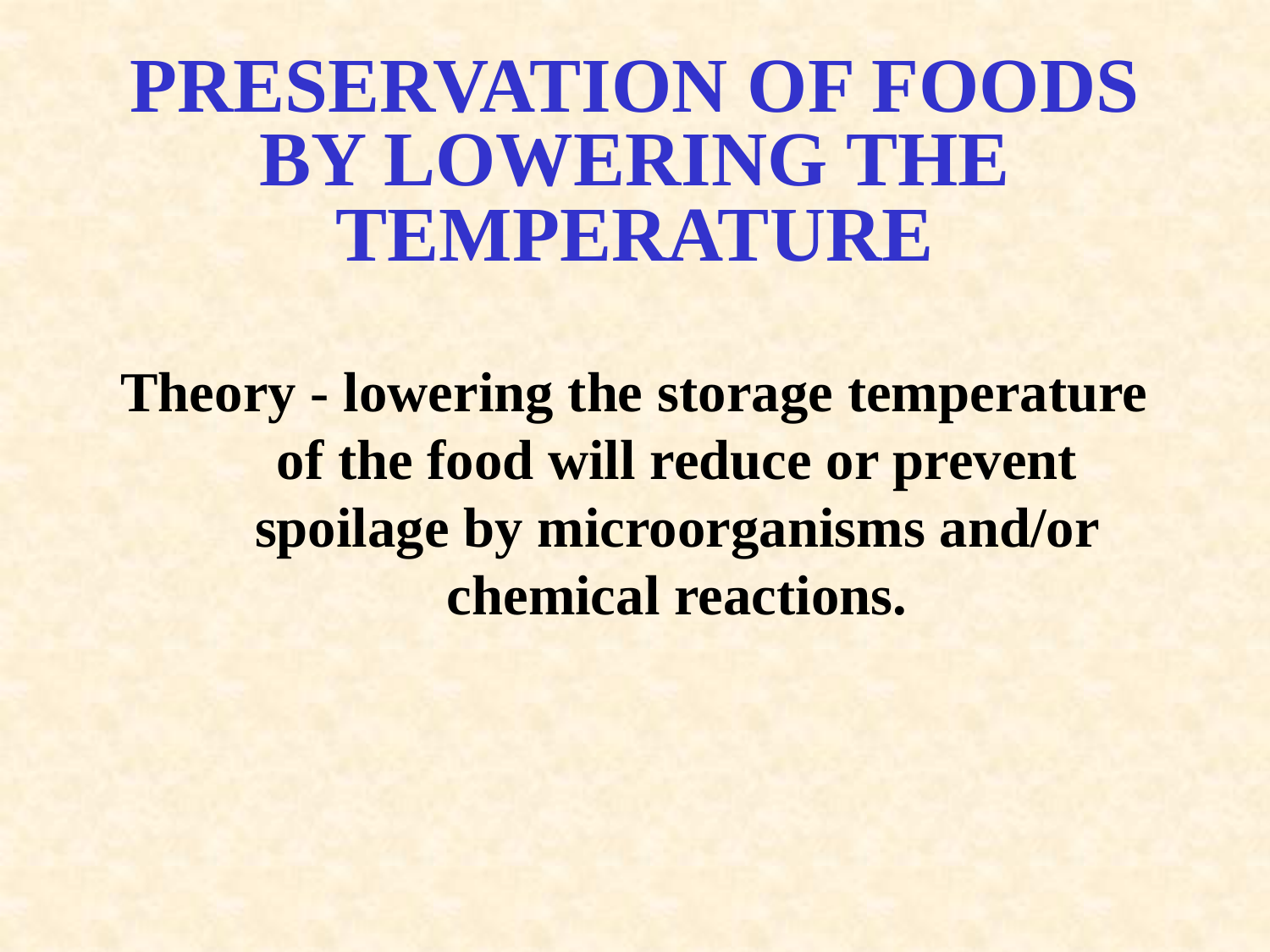

# PRESERVATION OF FOODS BY LOWERING THE TEMPERATURE
Theory - lowering the storage temperature of the food will reduce or prevent spoilage by microorganisms and/or chemical reactions.